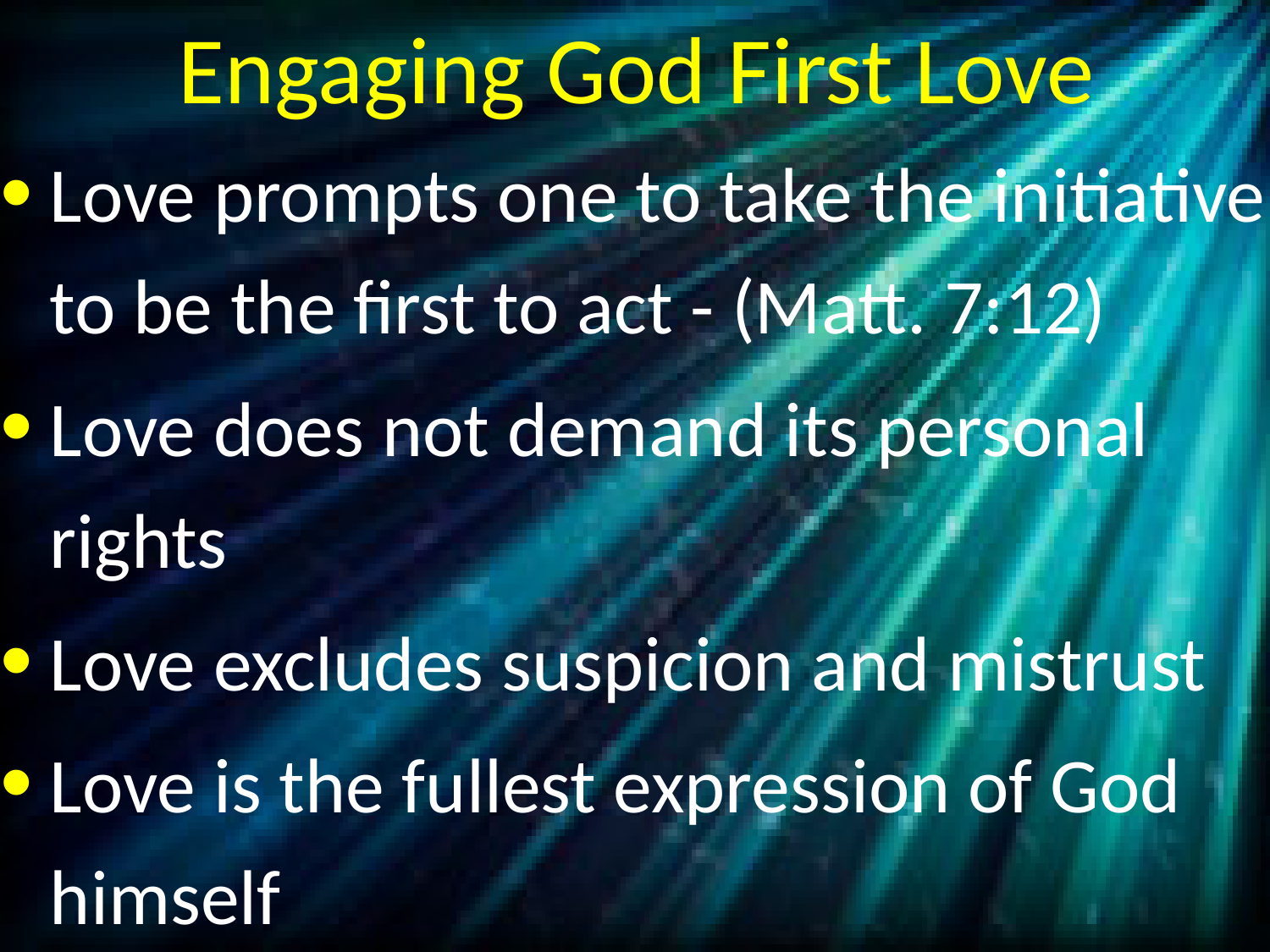

# Engaging God First Love
Love prompts one to take the initiative to be the first to act - (Matt. 7:12)
Love does not demand its personal rights
Love excludes suspicion and mistrust
Love is the fullest expression of God himself